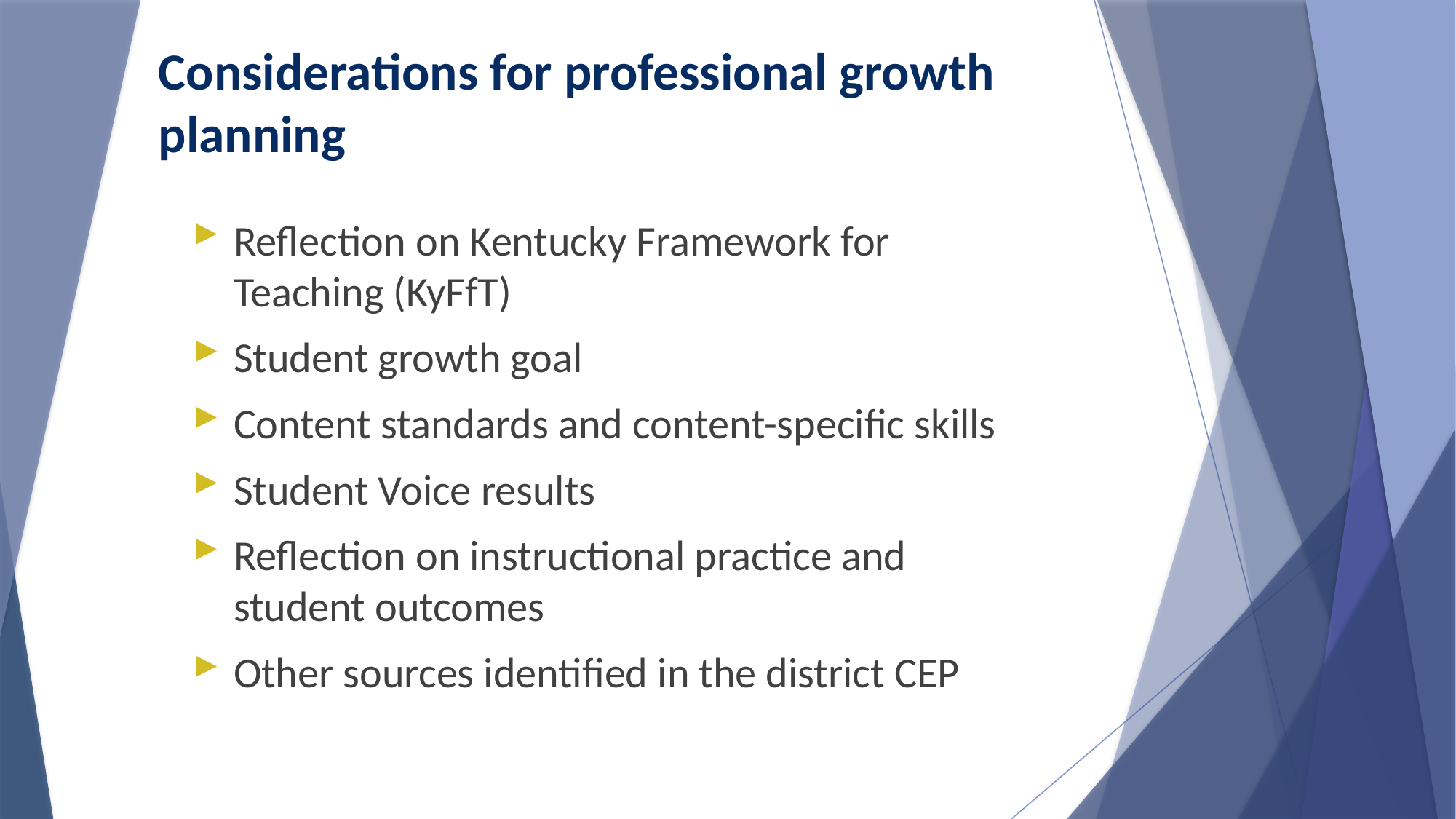

# Considerations for professional growth planning
Reflection on Kentucky Framework for Teaching (KyFfT)
Student growth goal
Content standards and content-specific skills
Student Voice results
Reflection on instructional practice and student outcomes
Other sources identified in the district CEP